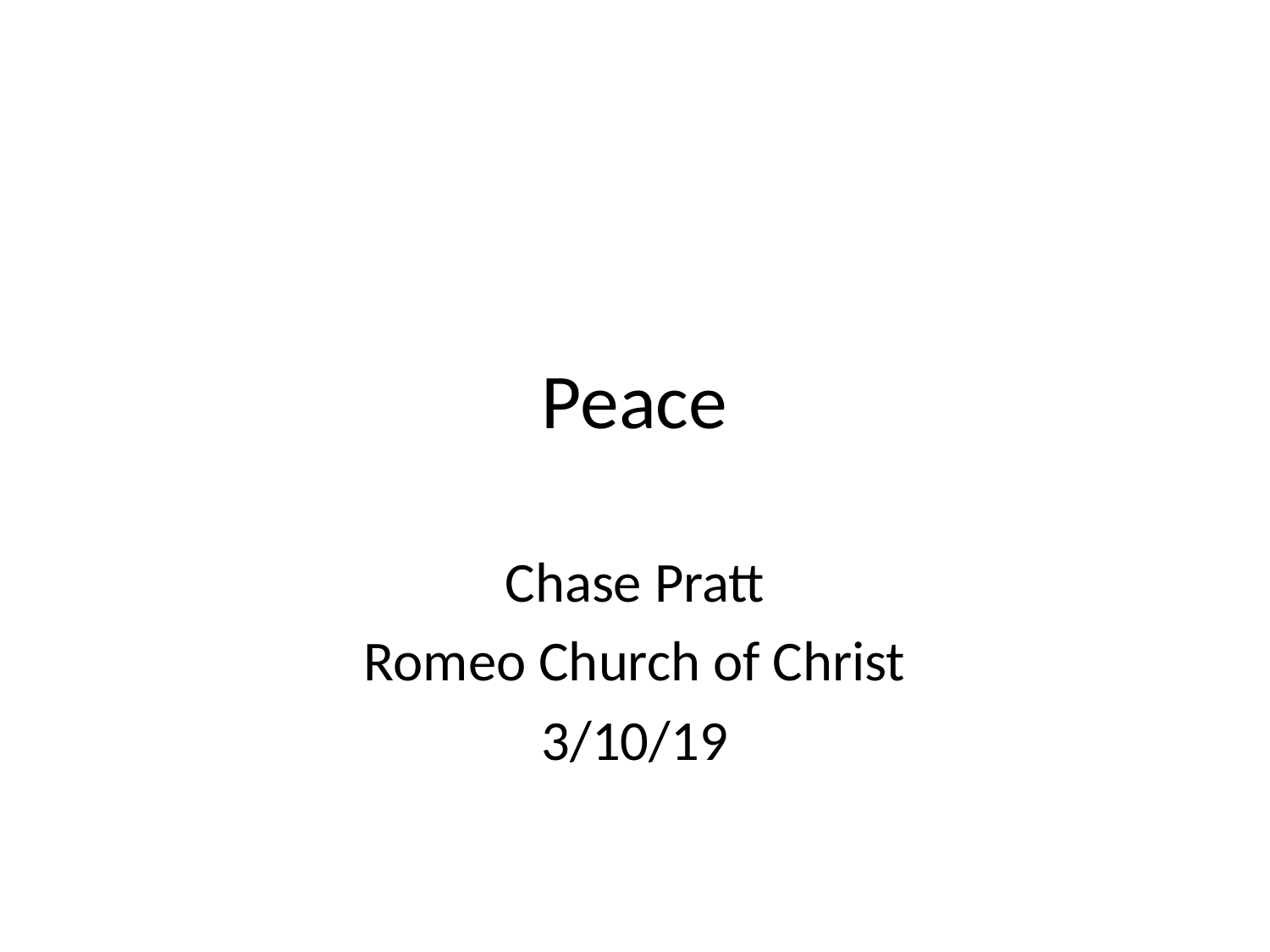

# Peace
Chase Pratt
Romeo Church of Christ
3/10/19